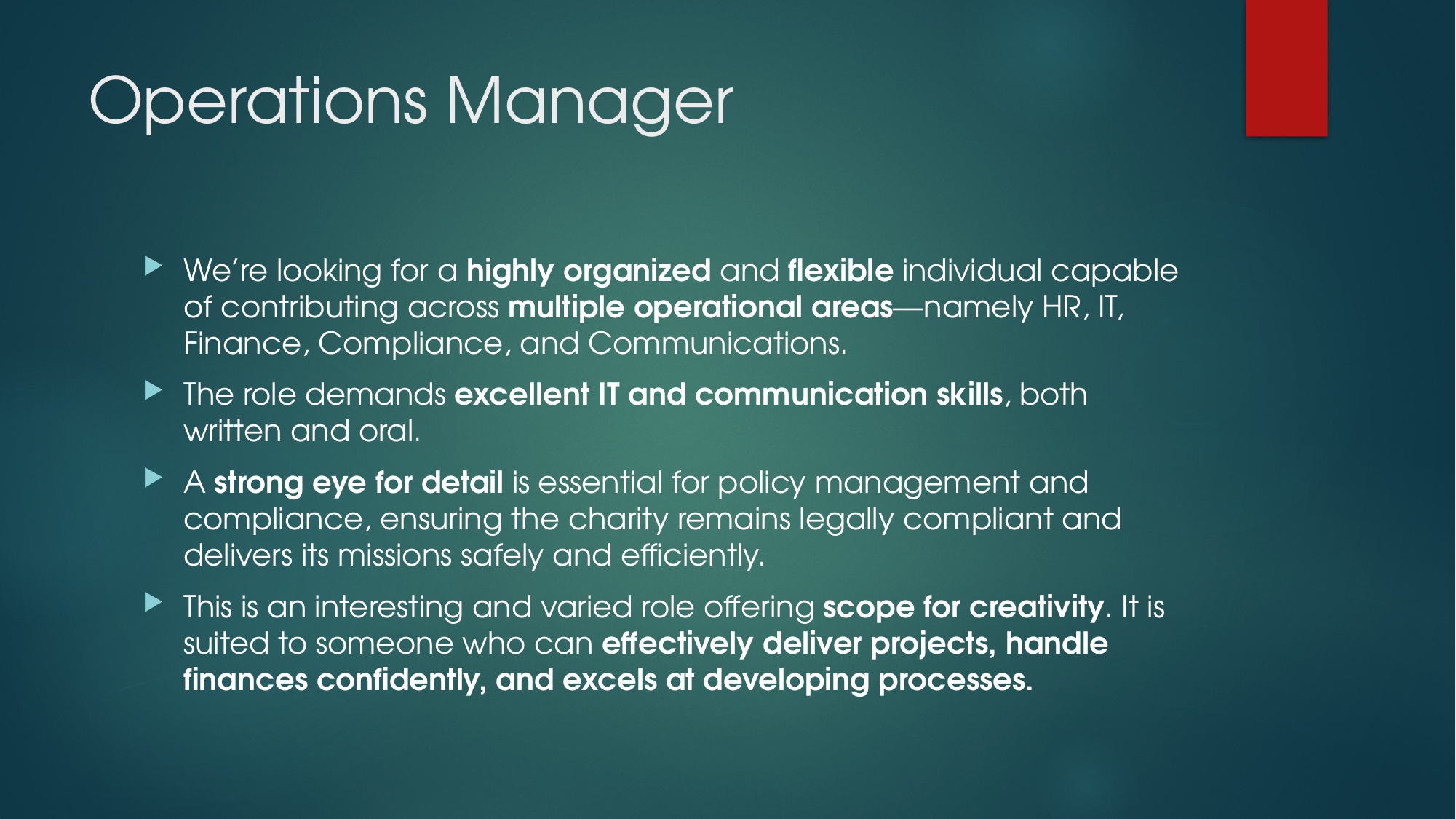

# Operations Manager
We’re looking for a highly organized and flexible individual capable of contributing across multiple operational areas—namely HR, IT, Finance, Compliance, and Communications.
The role demands excellent IT and communication skills, both written and oral.
A strong eye for detail is essential for policy management and compliance, ensuring the charity remains legally compliant and delivers its missions safely and efficiently.
This is an interesting and varied role offering scope for creativity. It is suited to someone who can effectively deliver projects, handle finances confidently, and excels at developing processes.